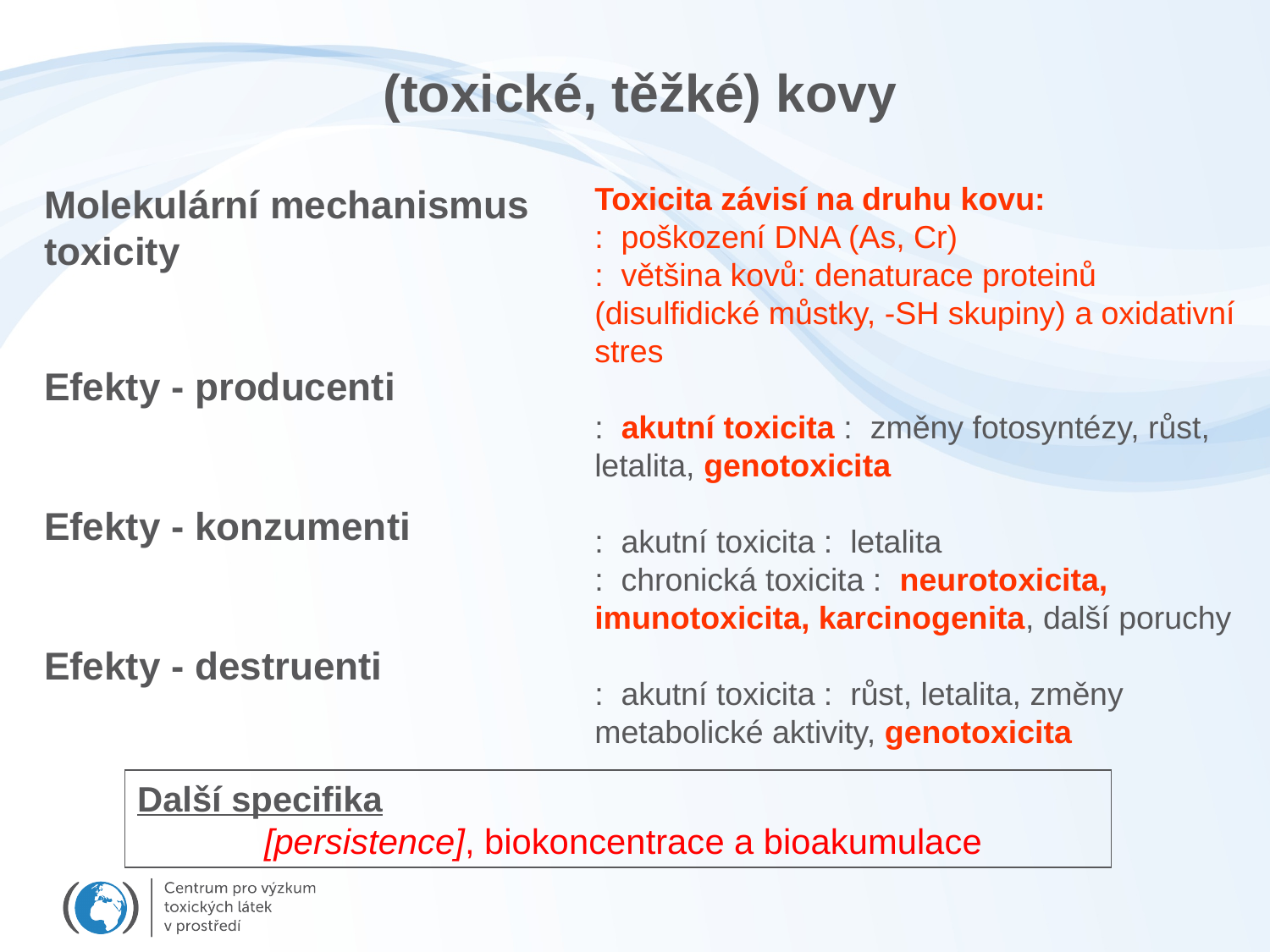

(toxické, těžké) kovy

Toxicita závisí na druhu kovu:
:  poškození DNA (As, Cr)
:  většina kovů: denaturace proteinů (disulfidické můstky, -SH skupiny) a oxidativní stres

:  akutní toxicita :  změny fotosyntézy, růst, letalita, genotoxicita

:  akutní toxicita :  letalita
:  chronická toxicita :  neurotoxicita, imunotoxicita, karcinogenita, další poruchy

:  akutní toxicita :  růst, letalita, změny metabolické aktivity, genotoxicita
Molekulární mechanismus toxicity

Efekty - producenti

Efekty - konzumenti

Efekty - destruenti
Další specifika
	[persistence], biokoncentrace a bioakumulace